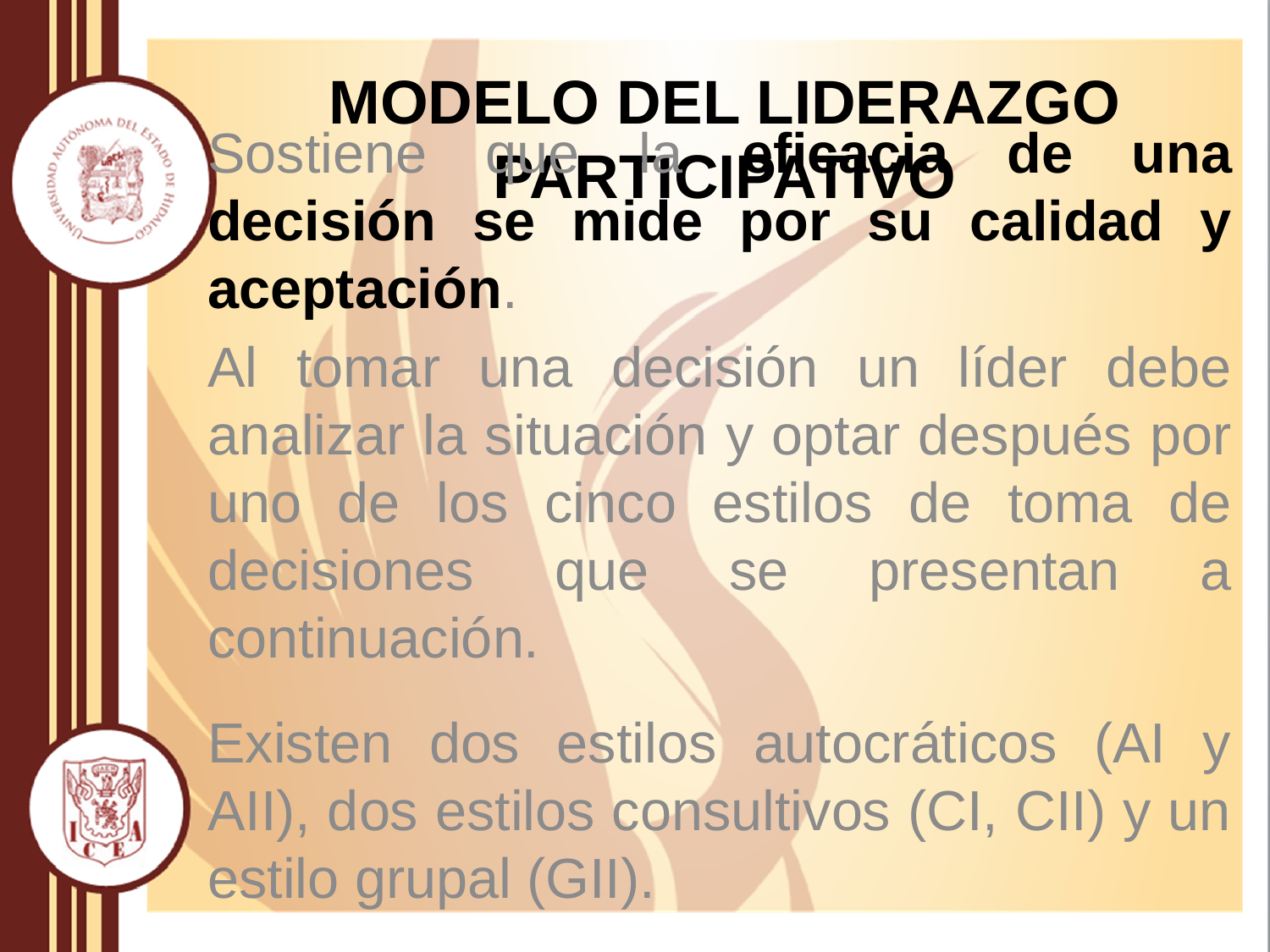

# Modelo del Liderazgo Participativo
Sostiene que la eficacia de una decisión se mide por su calidad y aceptación.
Al tomar una decisión un líder debe analizar la situación y optar después por uno de los cinco estilos de toma de decisiones que se presentan a continuación.

Existen dos estilos autocráticos (AI y AII), dos estilos consultivos (CI, CII) y un estilo grupal (GII).